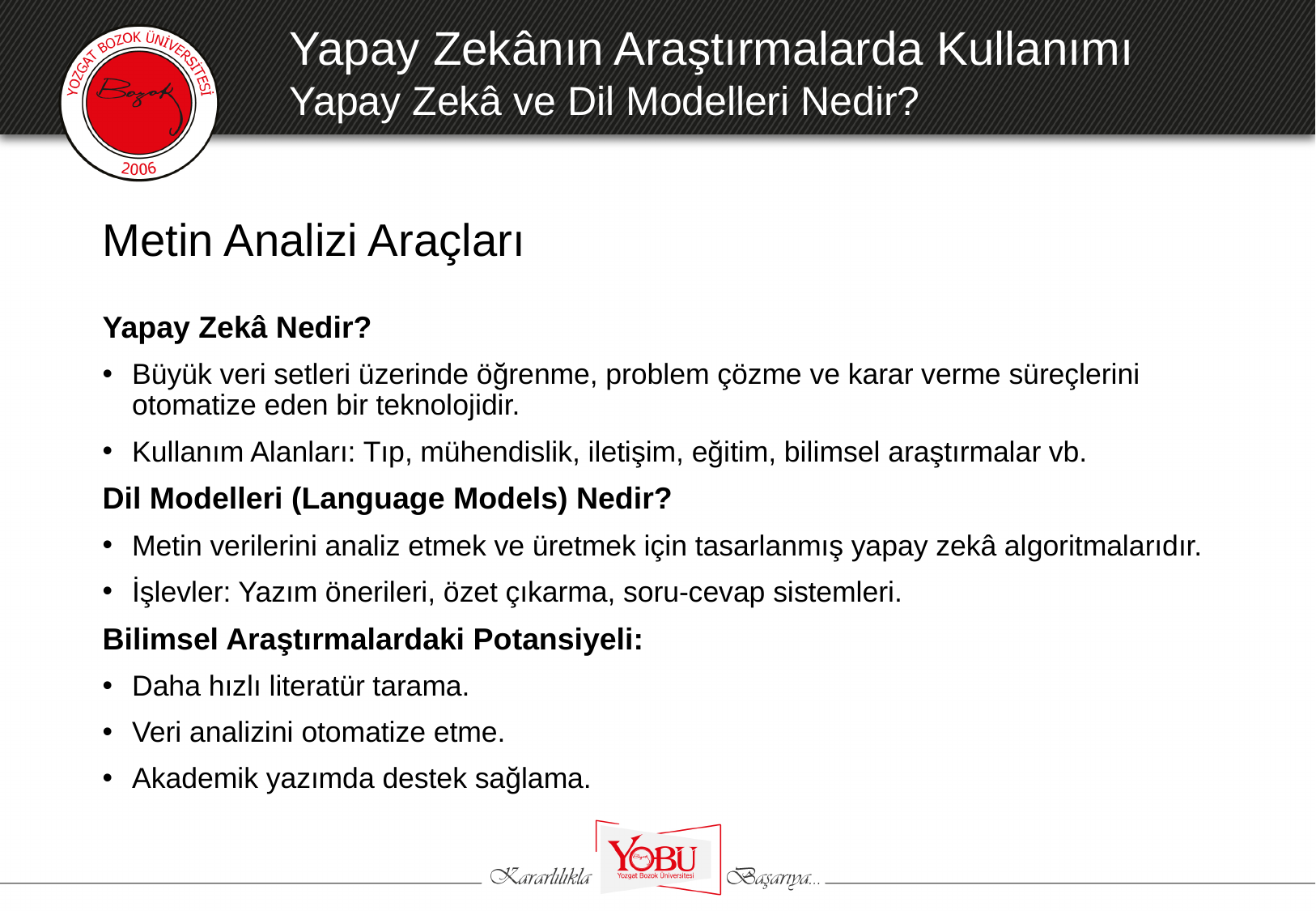

Yapay Zekânın Araştırmalarda Kullanımı
Yapay Zekâ ve Dil Modelleri Nedir?
# Metin Analizi Araçları
Yapay Zekâ Nedir?
Büyük veri setleri üzerinde öğrenme, problem çözme ve karar verme süreçlerini otomatize eden bir teknolojidir.
Kullanım Alanları: Tıp, mühendislik, iletişim, eğitim, bilimsel araştırmalar vb.
Dil Modelleri (Language Models) Nedir?
Metin verilerini analiz etmek ve üretmek için tasarlanmış yapay zekâ algoritmalarıdır.
İşlevler: Yazım önerileri, özet çıkarma, soru-cevap sistemleri.
Bilimsel Araştırmalardaki Potansiyeli:
Daha hızlı literatür tarama.
Veri analizini otomatize etme.
Akademik yazımda destek sağlama.